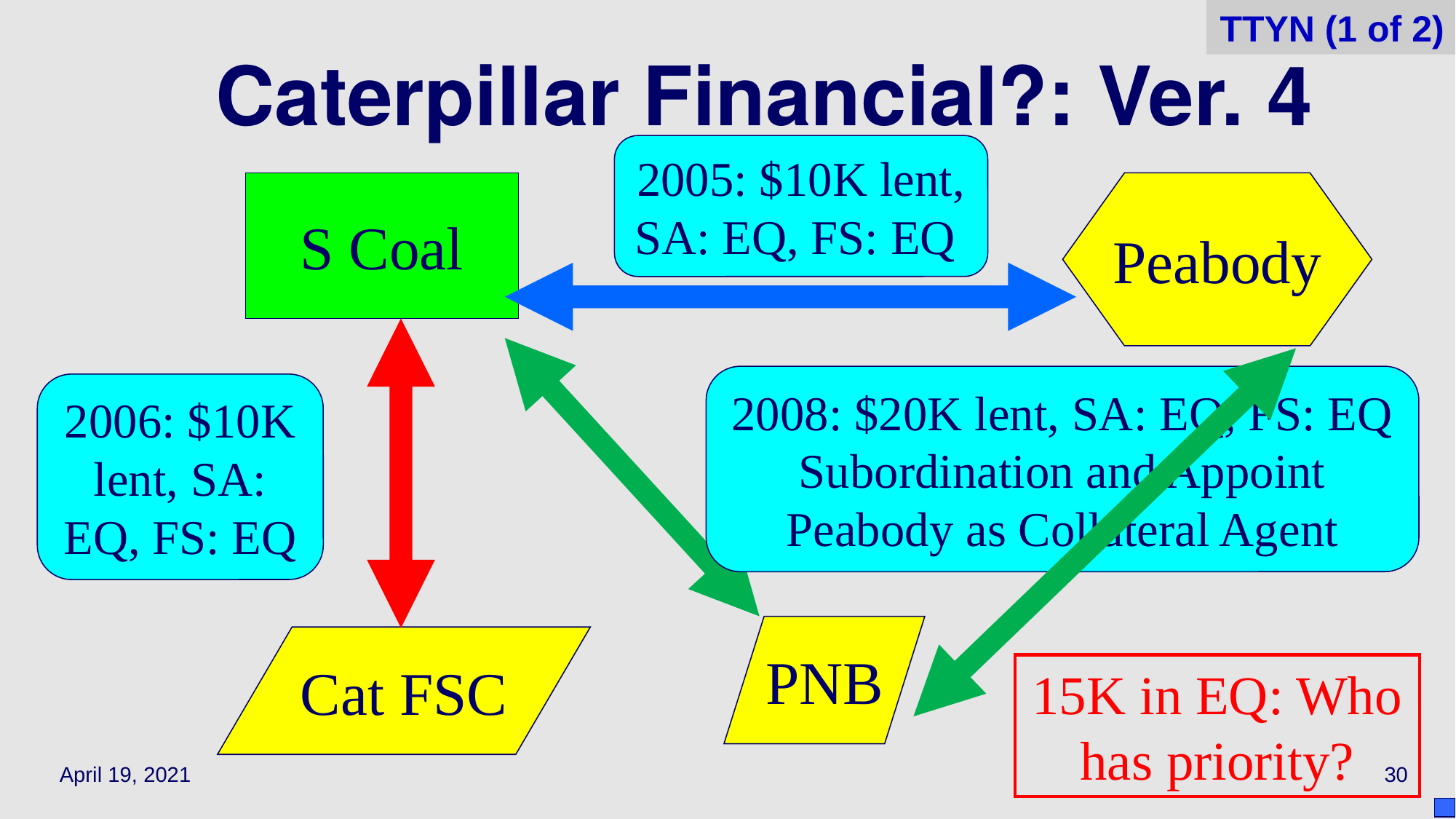

TTYN (1 of 2)
# Caterpillar Financial?: Ver. 4
2005: $10K lent, SA: EQ, FS: EQ
S Coal
Peabody

2008: $20K lent, SA: EQ, FS: EQ
Subordination and Appoint Peabody as Collateral Agent
2006: $10K lent, SA: EQ, FS: EQ
PNB
Cat FSC
15K in EQ: Who has priority?
April 19, 2021
30